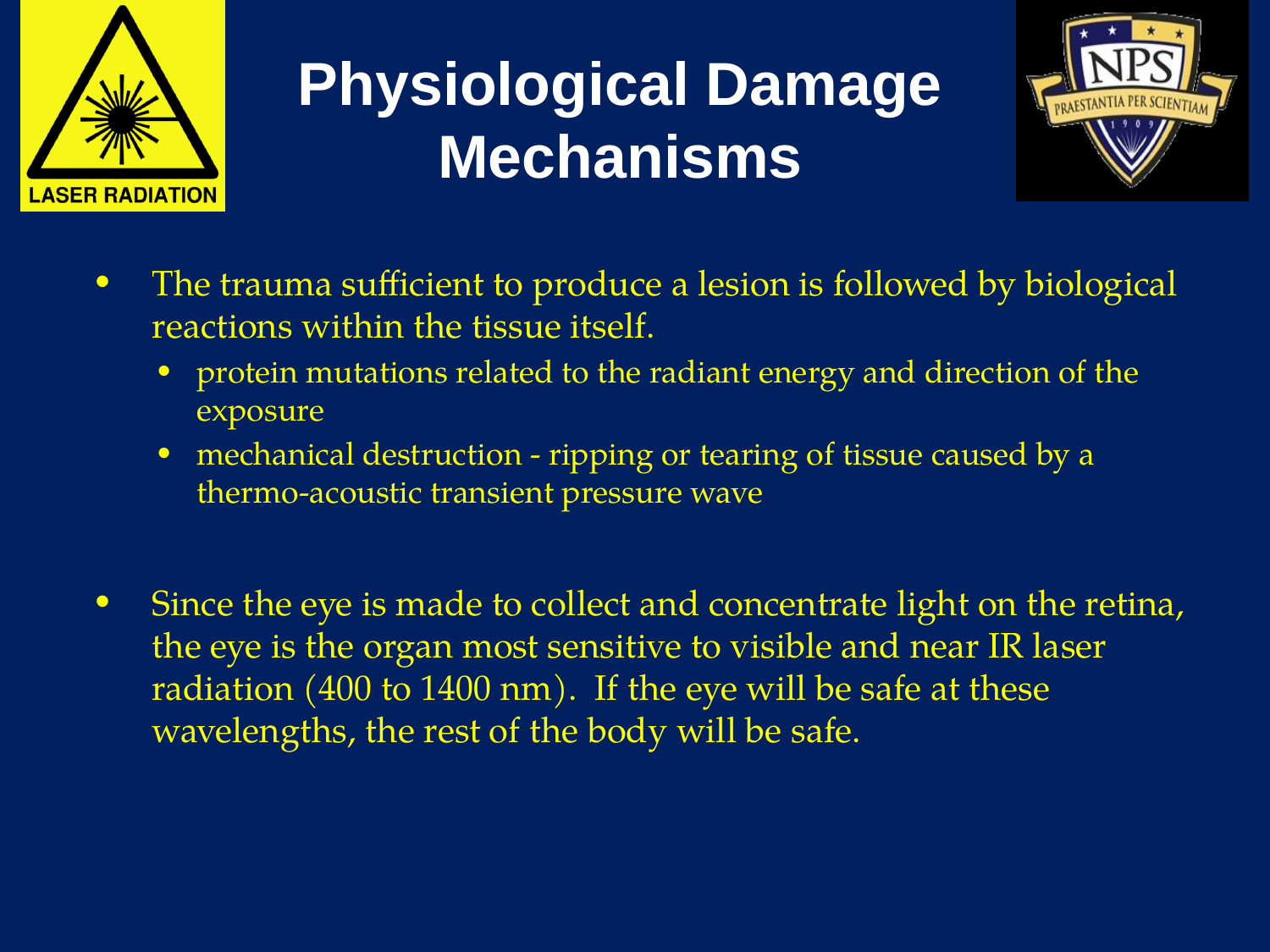

# Physiological Damage Mechanisms
The trauma sufficient to produce a lesion is followed by biological reactions within the tissue itself.
protein mutations related to the radiant energy and direction of the exposure
mechanical destruction - ripping or tearing of tissue caused by a thermo-acoustic transient pressure wave

Since the eye is made to collect and concentrate light on the retina, the eye is the organ most sensitive to visible and near IR laser radiation (400 to 1400 nm).  If the eye will be safe at these wavelengths, the rest of the body will be safe.